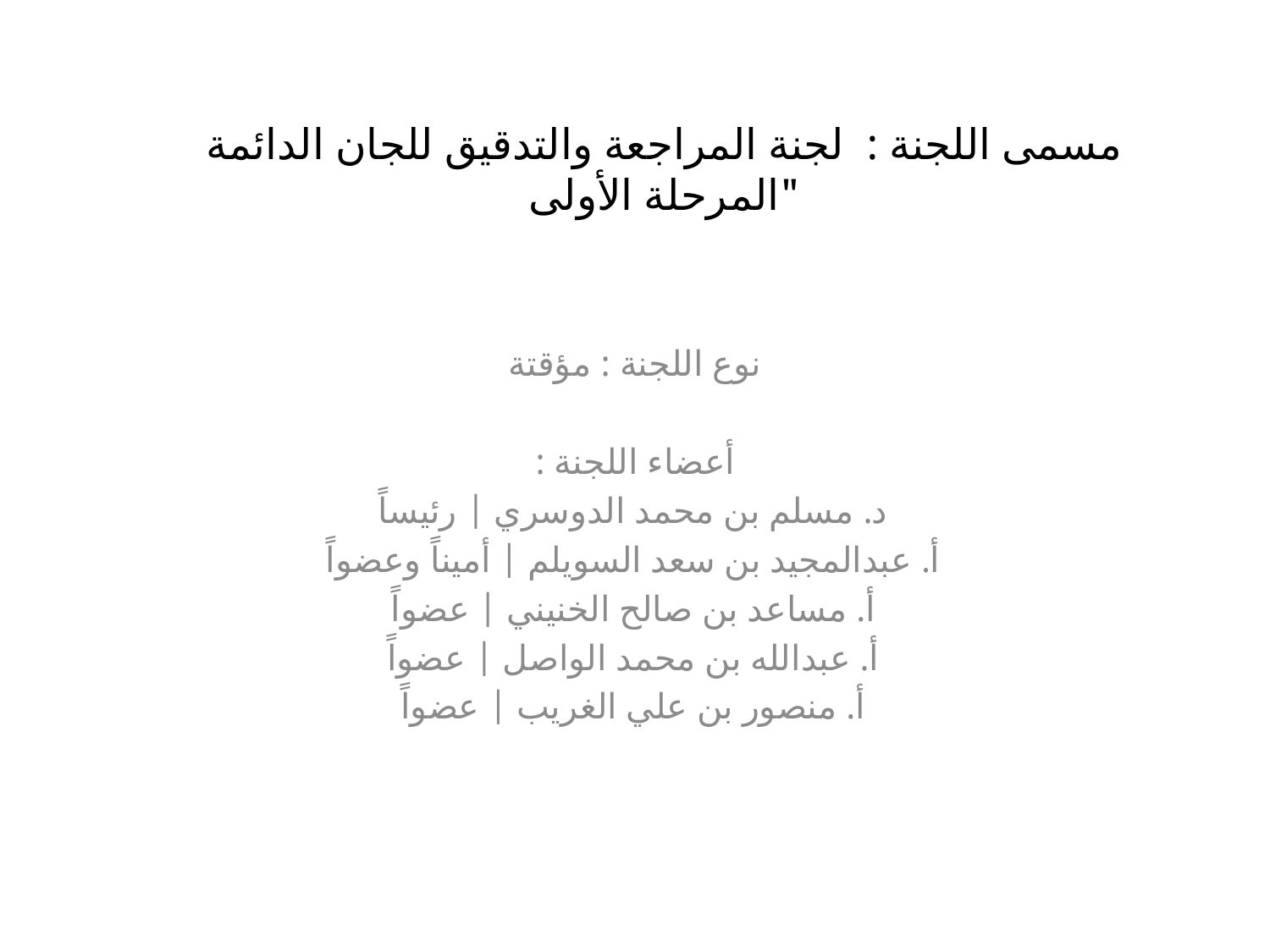

# مسمى اللجنة :  لجنة المراجعة والتدقيق للجان الدائمة "المرحلة الأولى

نوع اللجنة : مؤقتة

أعضاء اللجنة :
د. مسلم بن محمد الدوسري | رئيساً
أ. عبدالمجيد بن سعد السويلم | أميناً وعضواً
أ. مساعد بن صالح الخنيني | عضواً
أ. عبدالله بن محمد الواصل | عضواً
أ. منصور بن علي الغريب | عضواً